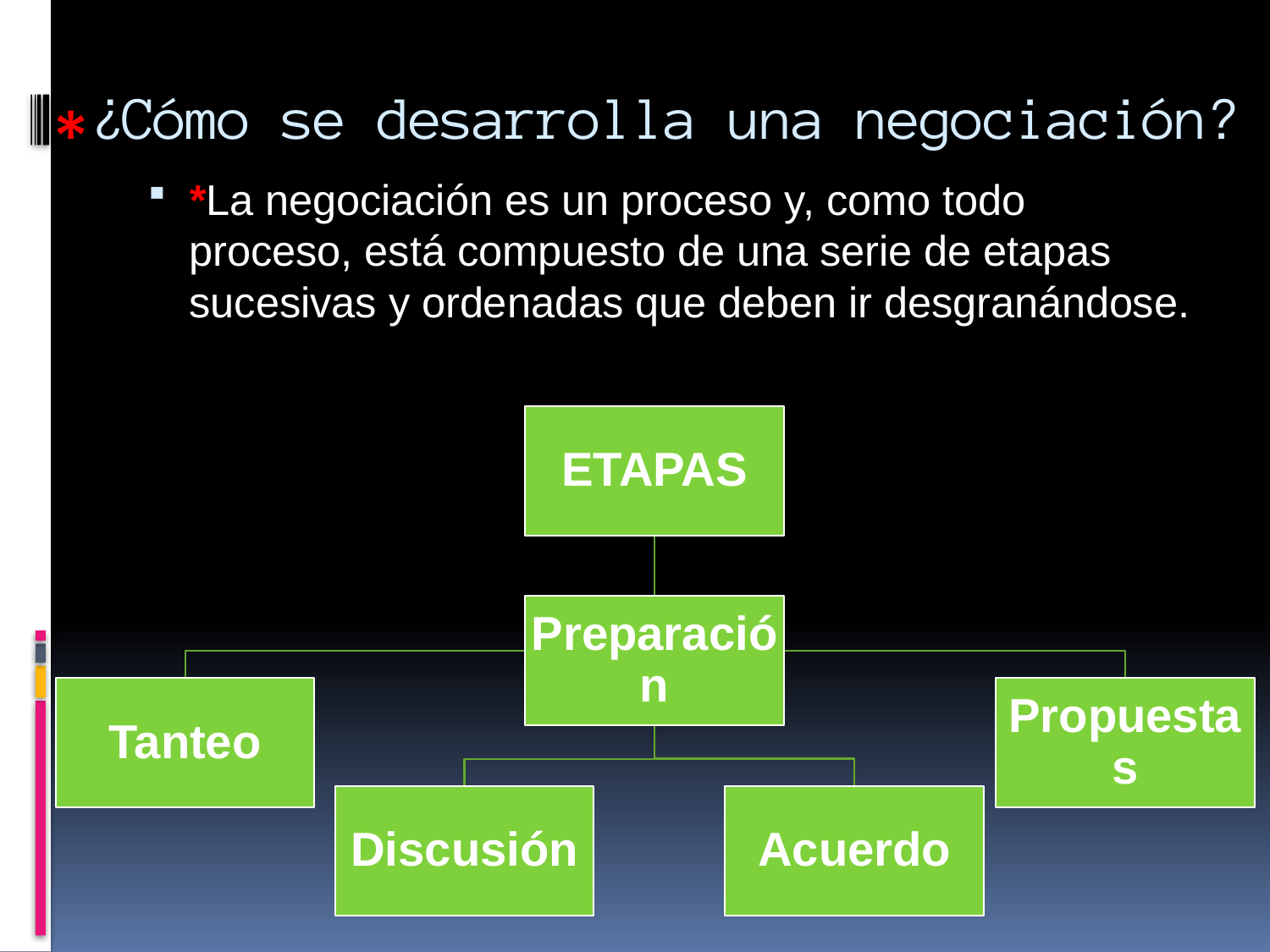

# *¿Cómo se desarrolla una negociación?
*La negociación es un proceso y, como todo proceso, está compuesto de una serie de etapas sucesivas y ordenadas que deben ir desgranándose.
ETAPAS
Tanteo
Discusión
Acuerdo
Propuestas
Preparación